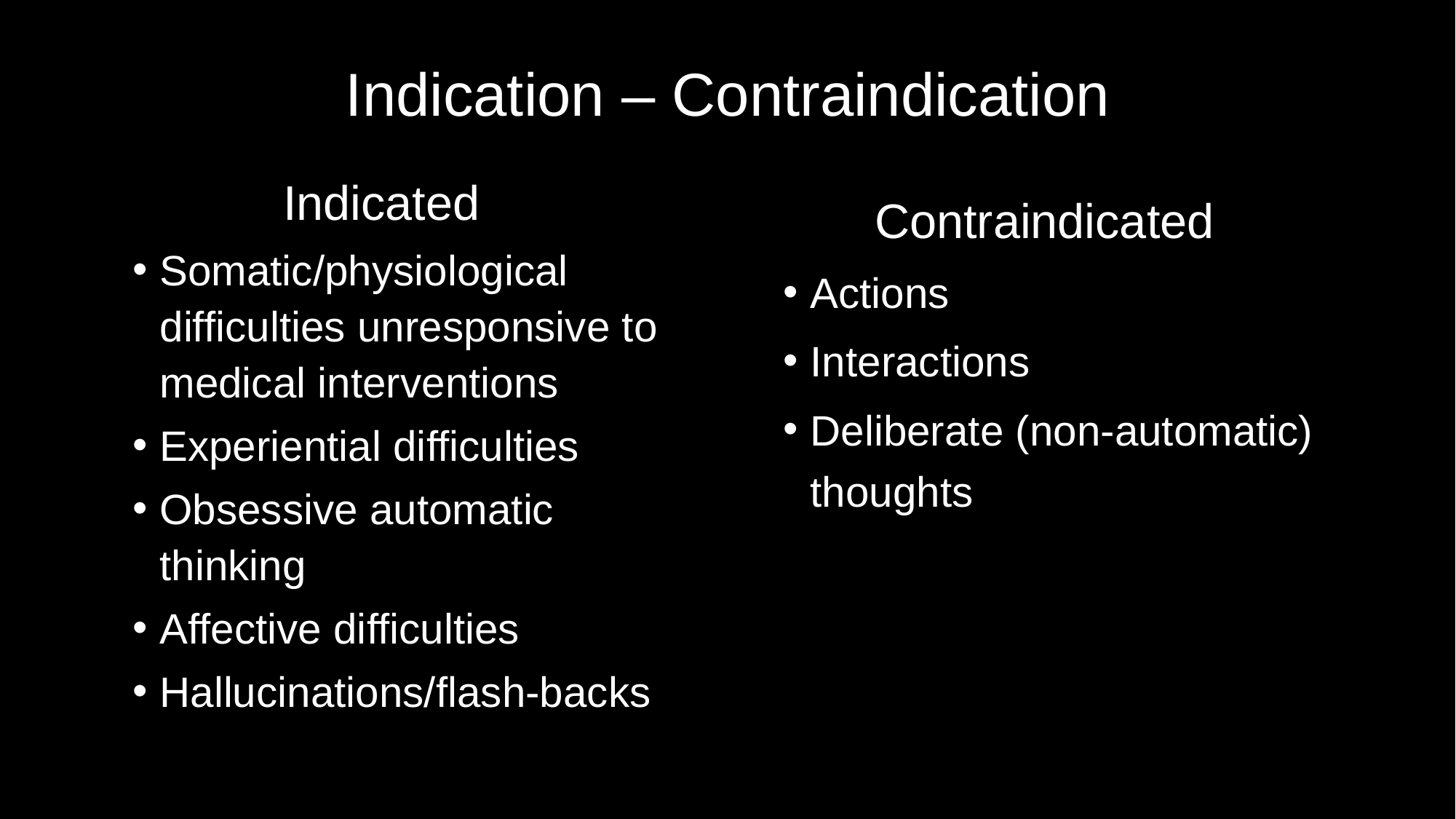

# Indication – Contraindication
Contraindicated
Actions
Interactions
Deliberate (non-automatic) thoughts
Indicated
Somatic/physiological difficulties unresponsive to medical interventions
Experiential difficulties
Obsessive automatic thinking
Affective difficulties
Hallucinations/flash-backs